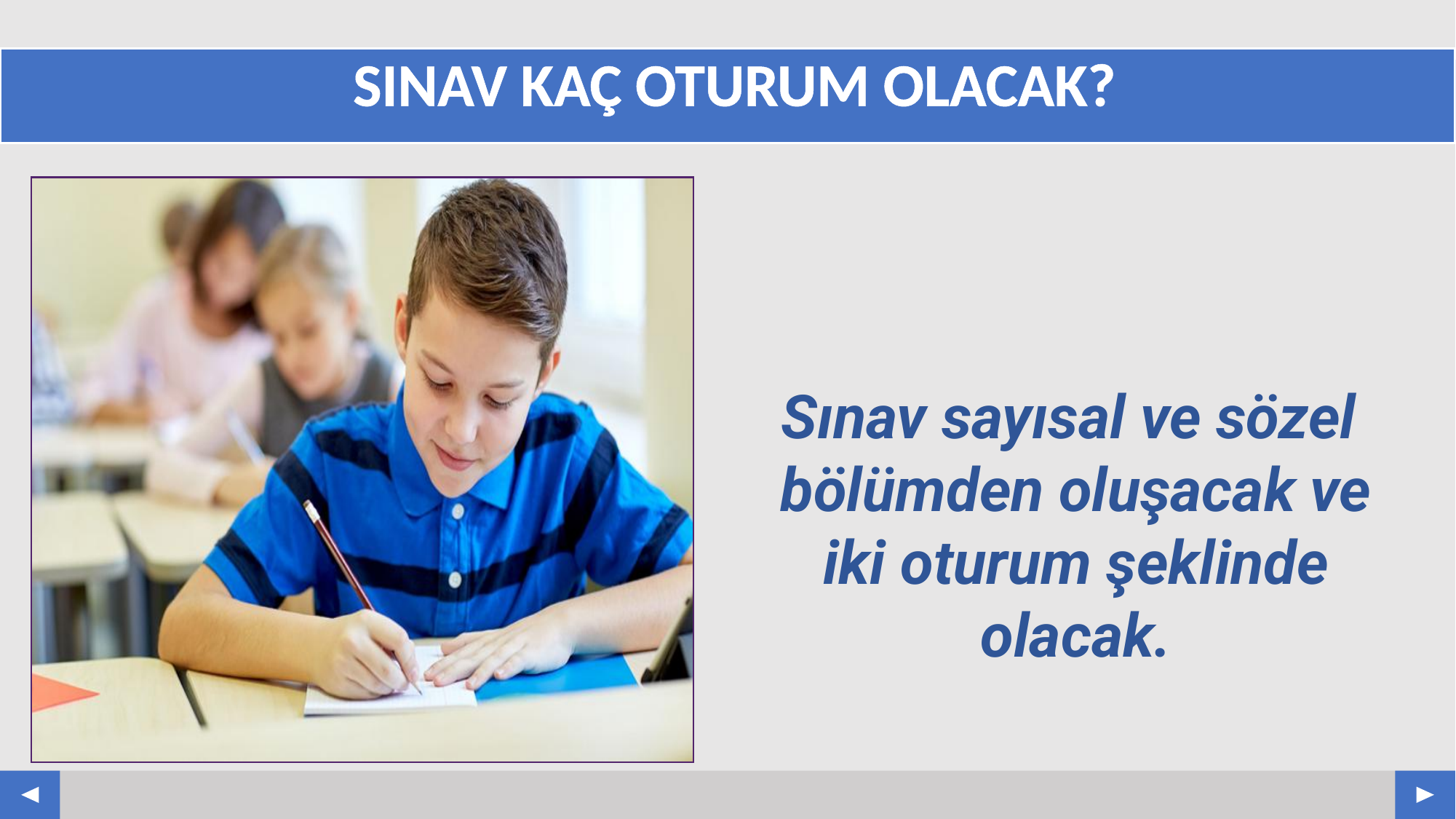

# SINAV KAÇ OTURUM OLACAK?

Sınav sayısal ve sözel  bölümden oluşacak ve iki oturum şeklinde olacak.